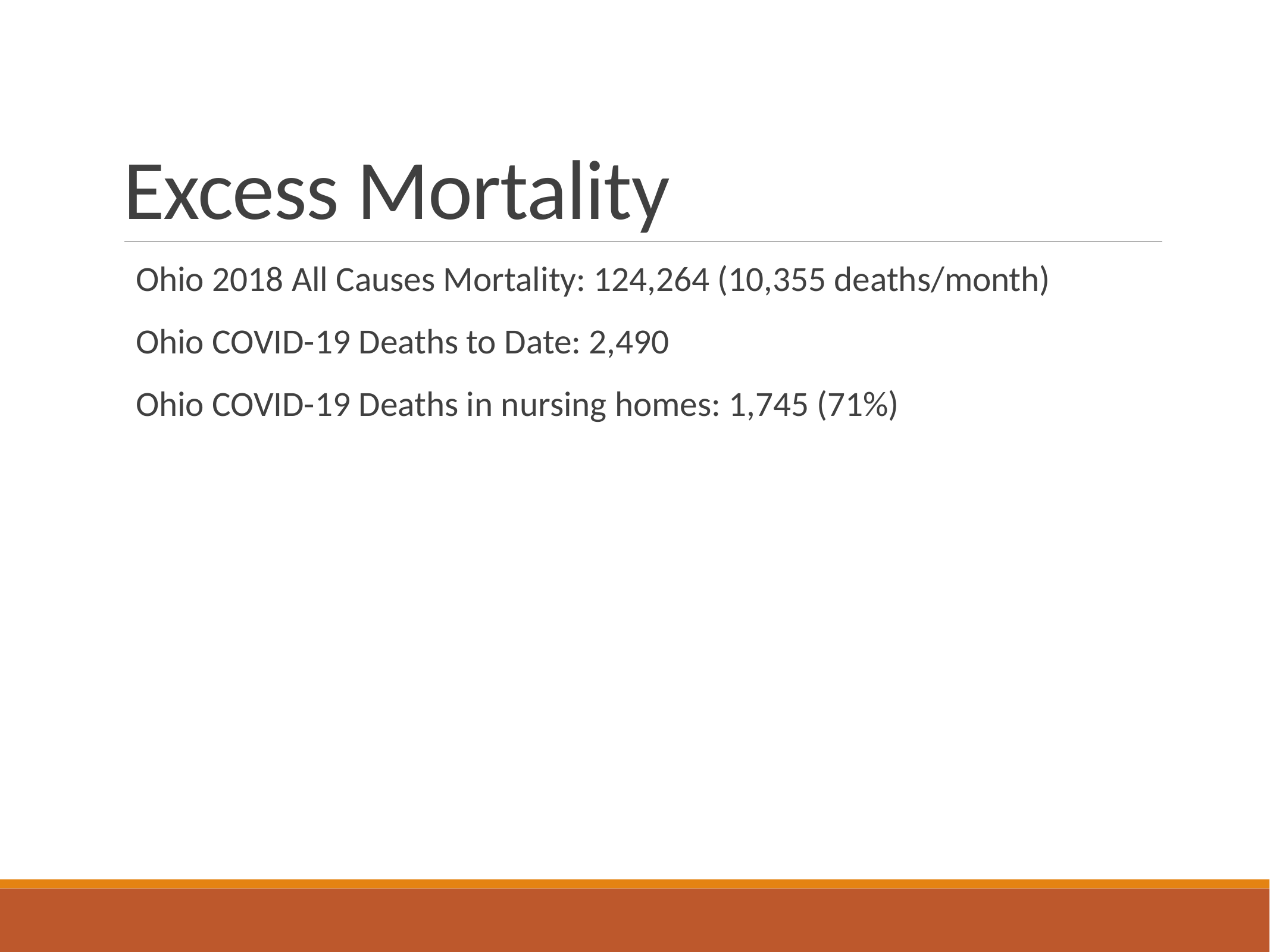

# Excess Mortality
Ohio 2018 All Causes Mortality: 124,264 (10,355 deaths/month)
Ohio COVID-19 Deaths to Date: 2,490
Ohio COVID-19 Deaths in nursing homes: 1,745 (71%)